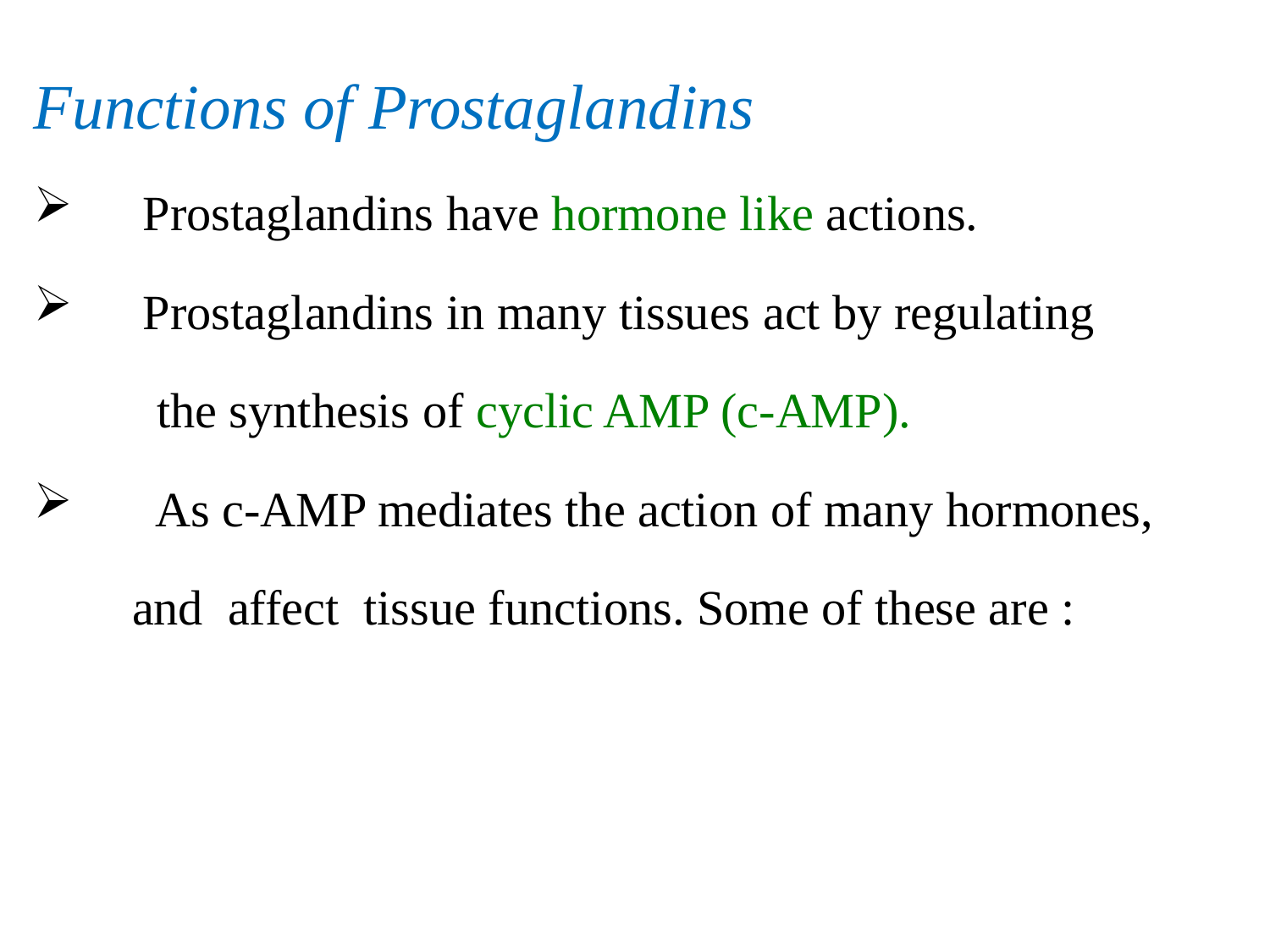

Functions of Prostaglandins
     Prostaglandins have hormone like actions.
     Prostaglandins in many tissues act by regulating
          the synthesis of cyclic AMP (c-AMP).
      As c-AMP mediates the action of many hormones,
        and  affect  tissue functions. Some of these are :